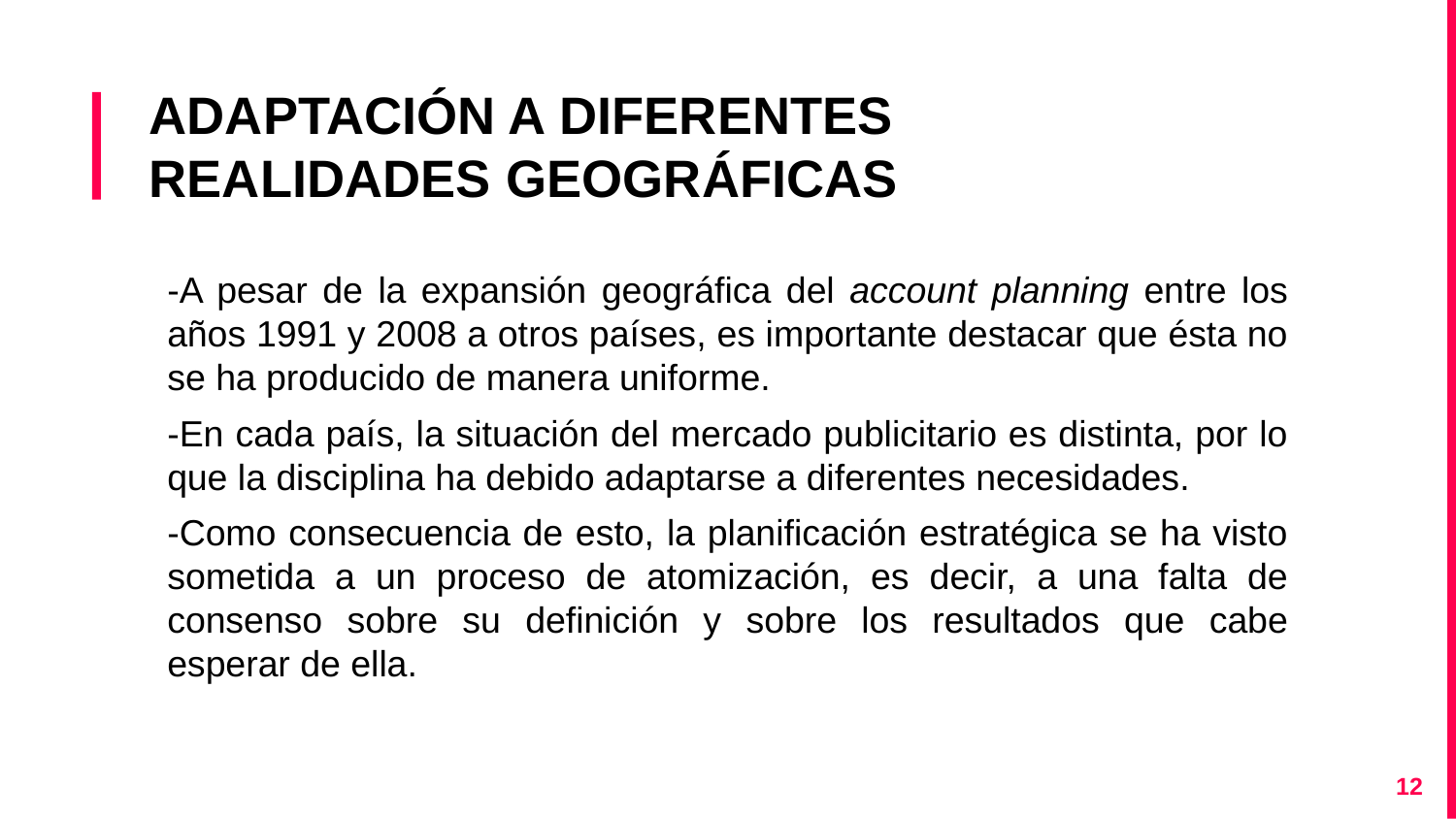

# ADAPTACIÓN A DIFERENTES REALIDADES GEOGRÁFICAS
-A pesar de la expansión geográfica del account planning entre los años 1991 y 2008 a otros países, es importante destacar que ésta no se ha producido de manera uniforme.
-En cada país, la situación del mercado publicitario es distinta, por lo que la disciplina ha debido adaptarse a diferentes necesidades.
-Como consecuencia de esto, la planificación estratégica se ha visto sometida a un proceso de atomización, es decir, a una falta de consenso sobre su definición y sobre los resultados que cabe esperar de ella.
12